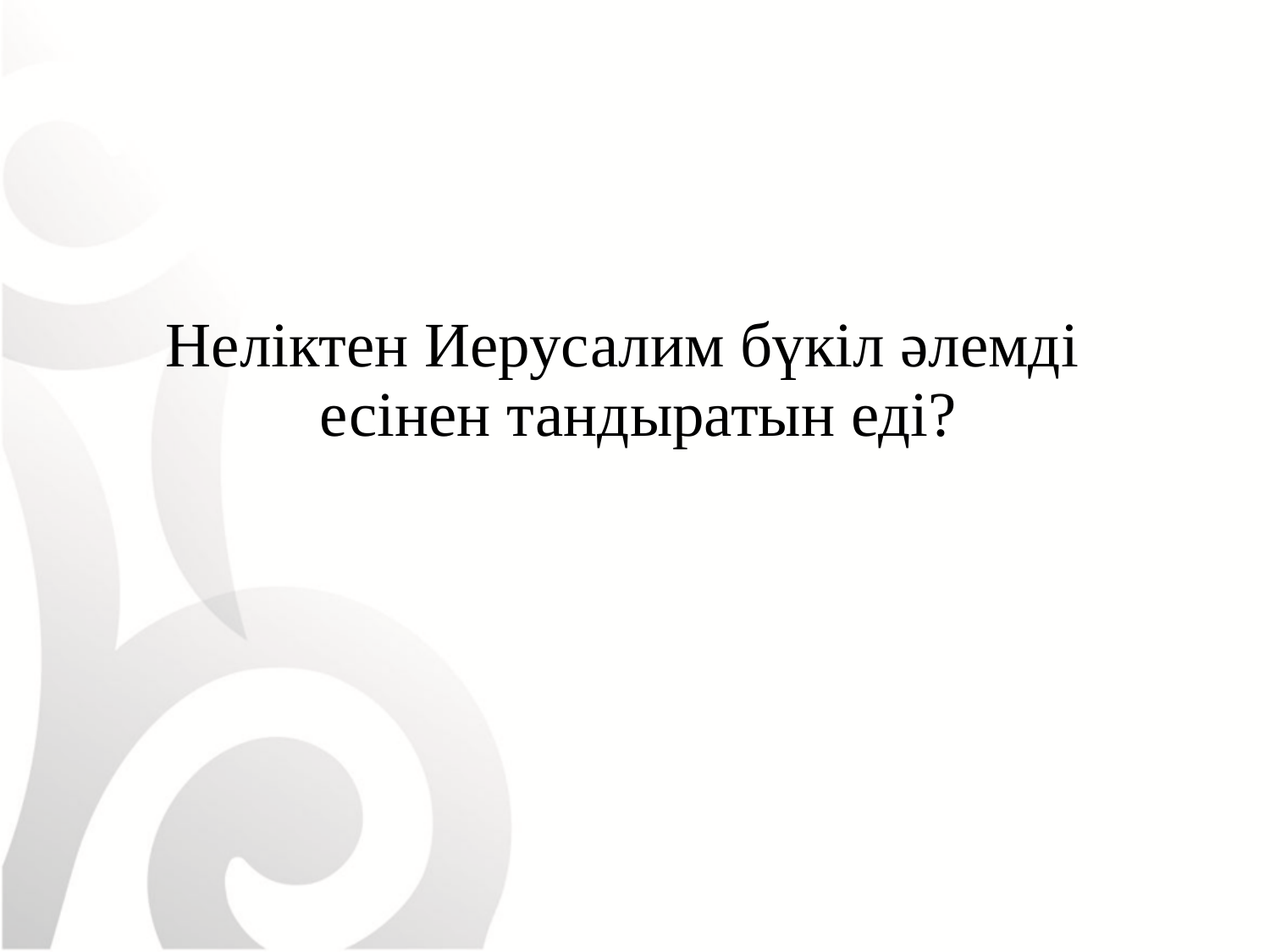

Неліктен Иерусалим бүкіл әлемді есінен тандыратын еді?